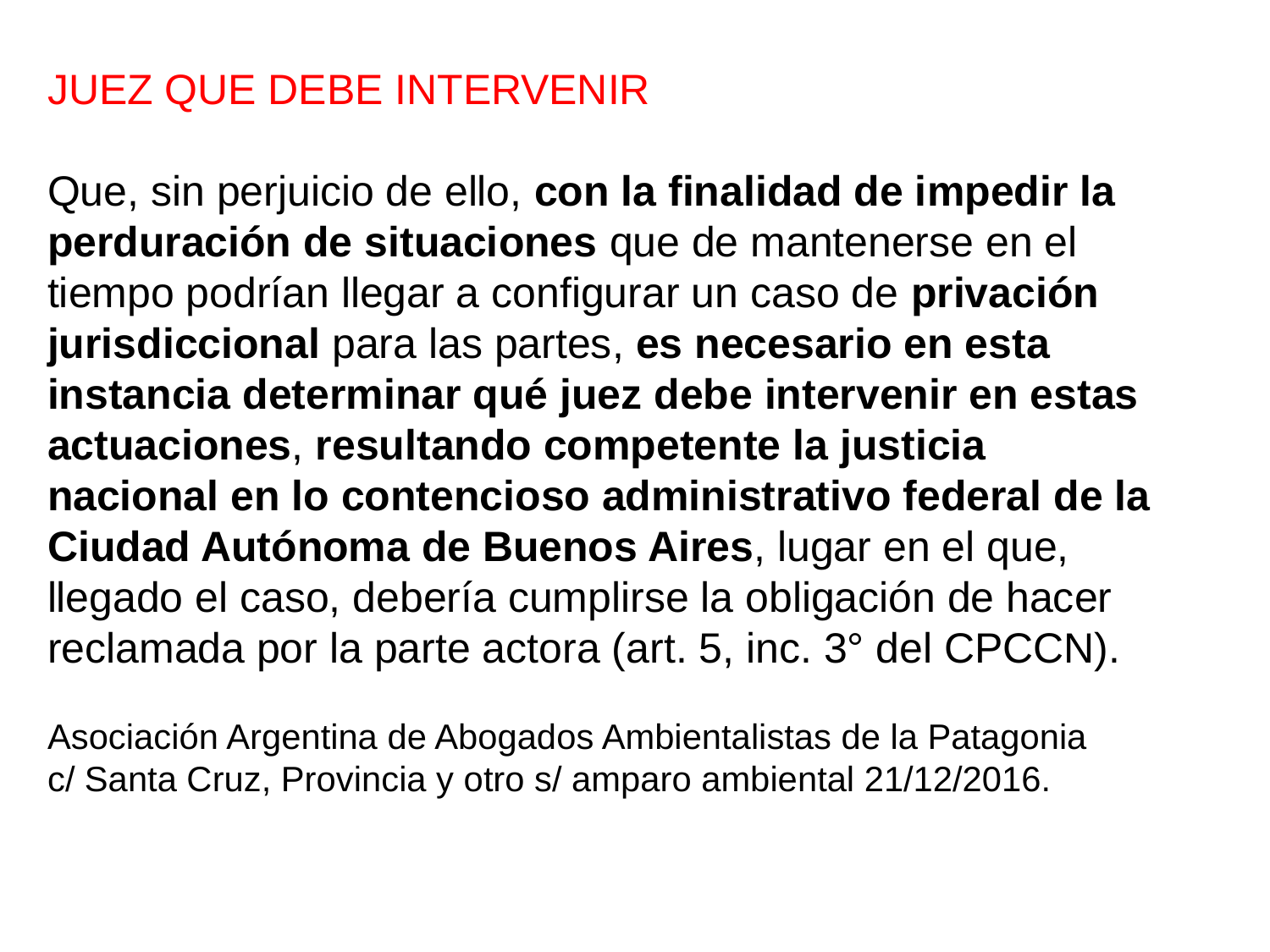

JUEZ QUE DEBE INTERVENIR

Que, sin perjuicio de ello, con la finalidad de impedir la
perduración de situaciones que de mantenerse en el tiempo podrían llegar a configurar un caso de privación jurisdiccional para las partes, es necesario en esta instancia determinar qué juez debe intervenir en estas actuaciones, resultando competente la justicia nacional en lo contencioso administrativo federal de la Ciudad Autónoma de Buenos Aires, lugar en el que, llegado el caso, debería cumplirse la obligación de hacer reclamada por la parte actora (art. 5, inc. 3° del CPCCN).

Asociación Argentina de Abogados Ambientalistas de la Patagonia
c/ Santa Cruz, Provincia y otro s/ amparo ambiental 21/12/2016.